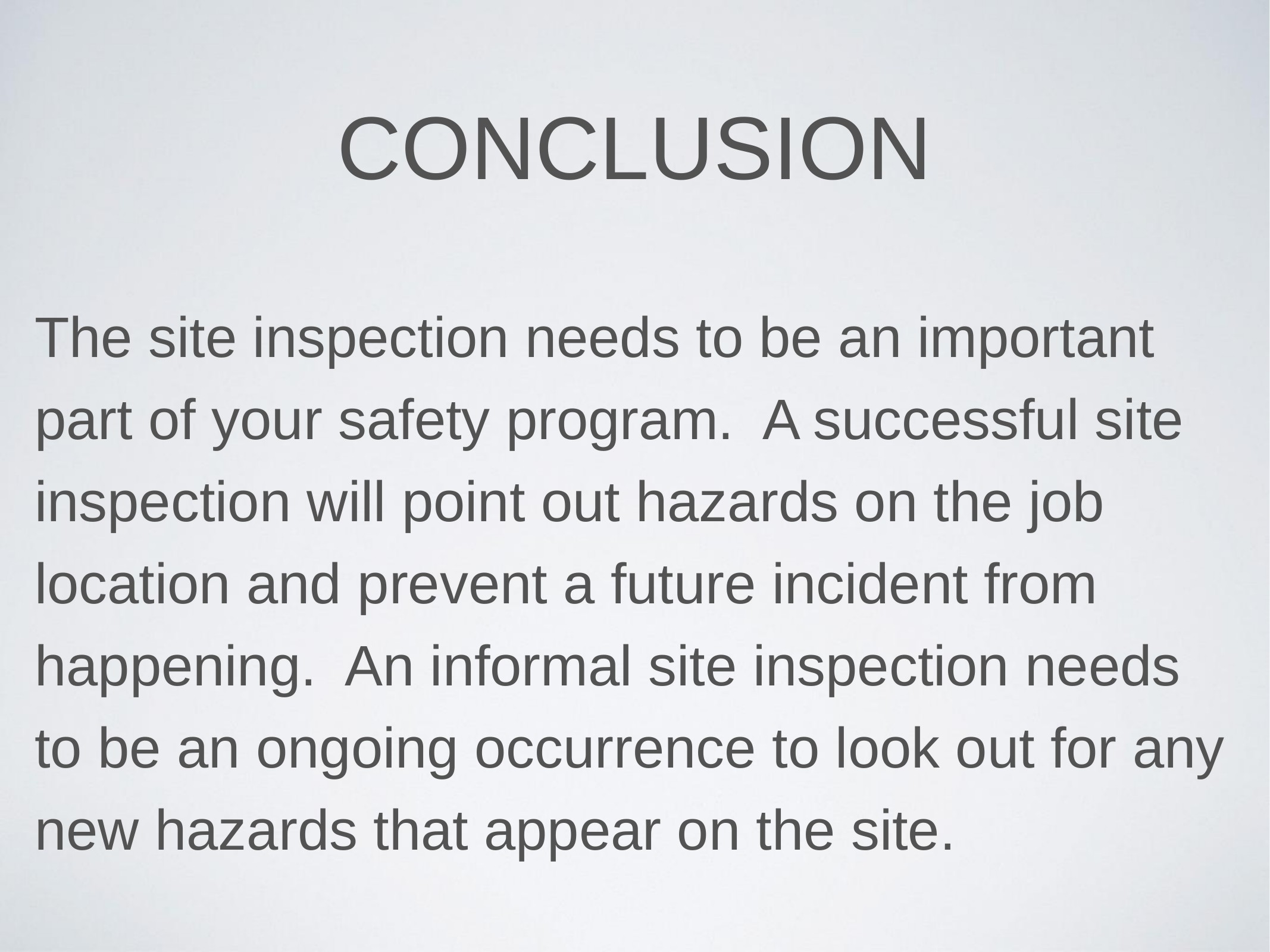

# conclusion
The site inspection needs to be an important part of your safety program.  A successful site inspection will point out hazards on the job location and prevent a future incident from happening.  An informal site inspection needs to be an ongoing occurrence to look out for any new hazards that appear on the site.